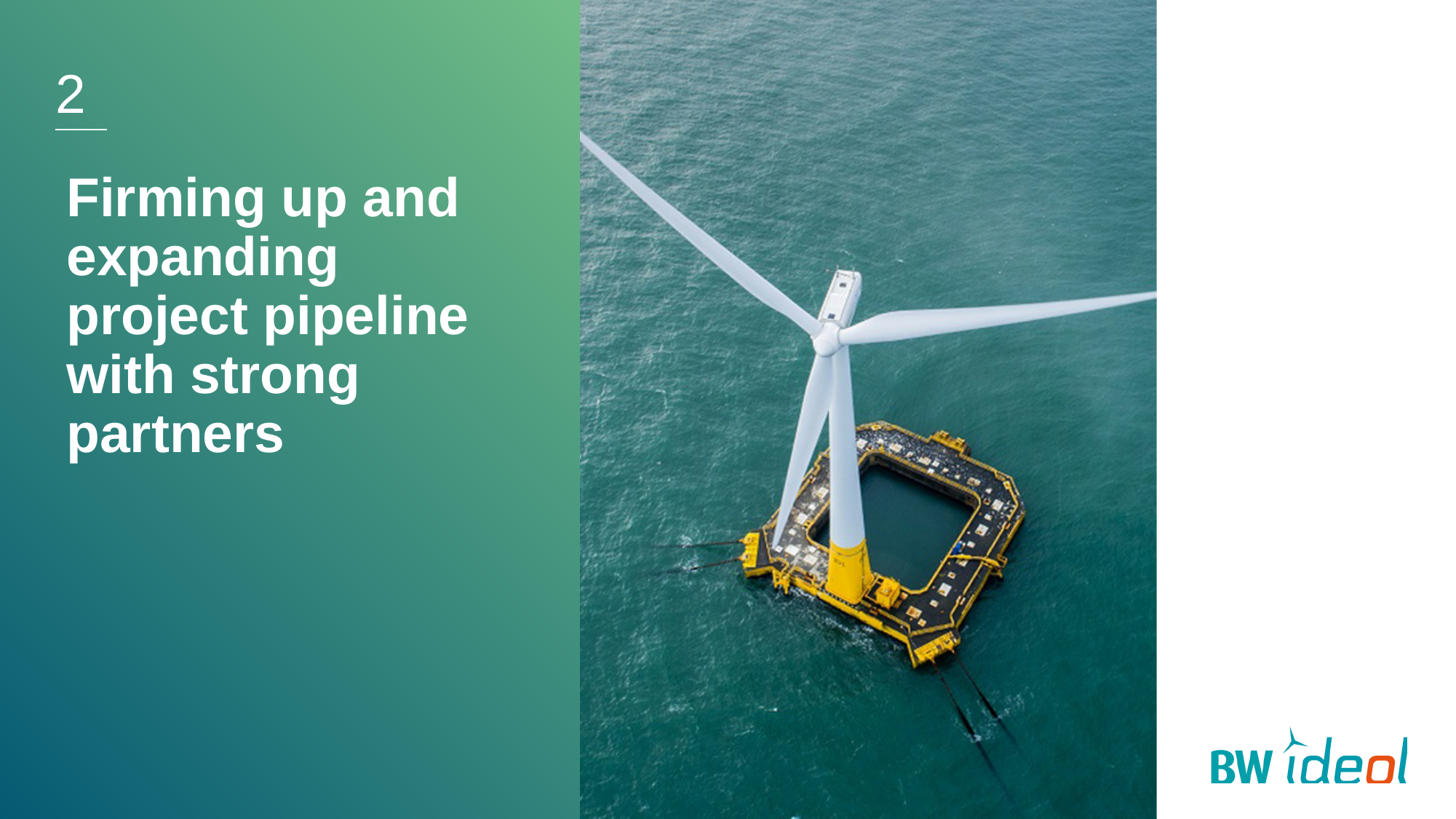

2
# Firming up and expanding project pipeline with strong partners